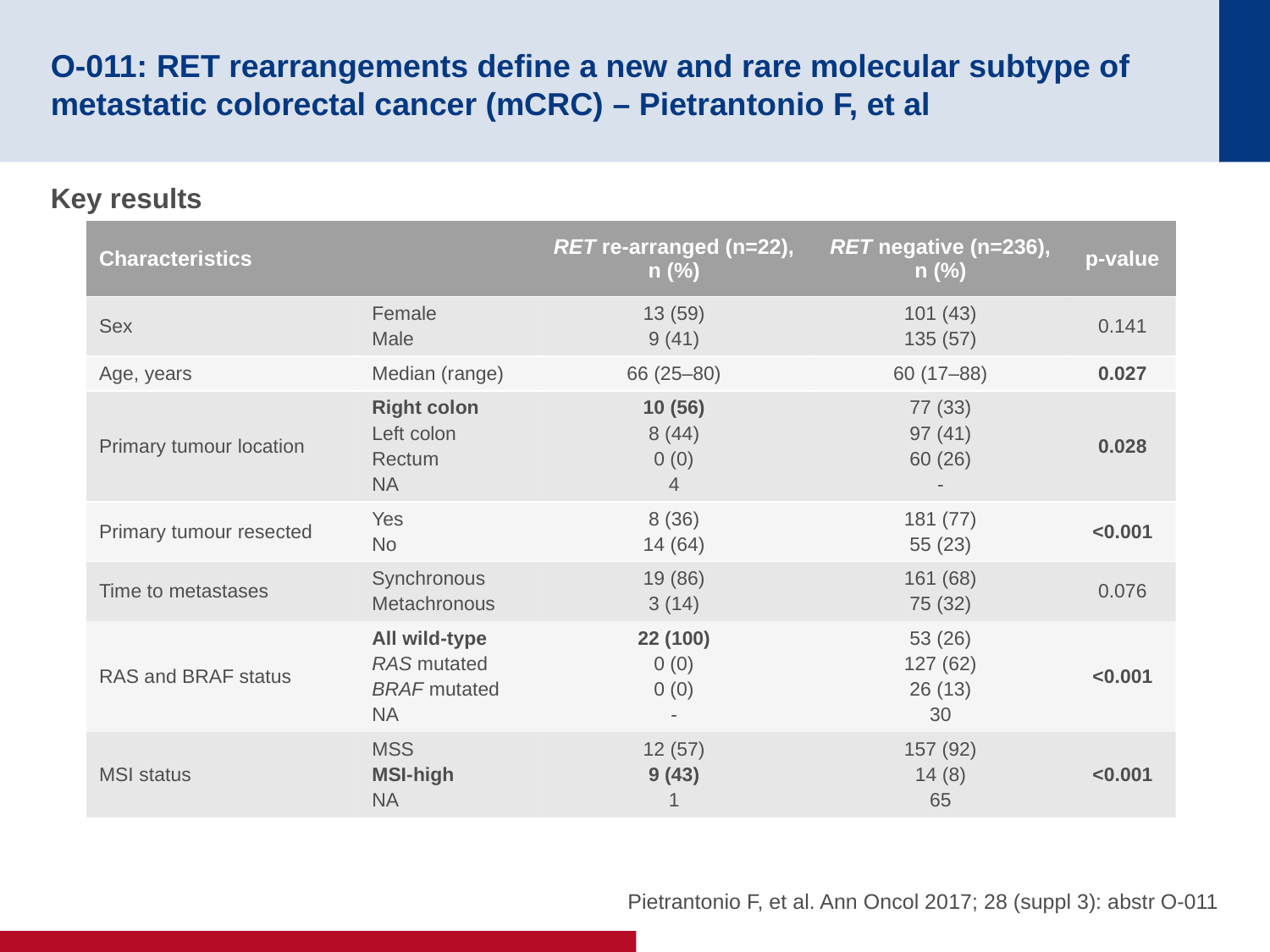

# O-011: RET rearrangements define a new and rare molecular subtype of metastatic colorectal cancer (mCRC) – Pietrantonio F, et al
Key results

| Characteristics |  | RET re-arranged (n=22), n (%) | RET negative (n=236), n (%) | p-value |
| --- | --- | --- | --- | --- |
| Sex | Female Male | 13 (59) 9 (41) | 101 (43) 135 (57) | 0.141 |
| Age, years | Median (range) | 66 (25–80) | 60 (17–88) | 0.027 |
| Primary tumour location | Right colon Left colon Rectum NA | 10 (56) 8 (44) 0 (0) 4 | 77 (33) 97 (41) 60 (26) - | 0.028 |
| Primary tumour resected | Yes No | 8 (36) 14 (64) | 181 (77) 55 (23) | <0.001 |
| Time to metastases | Synchronous Metachronous | 19 (86) 3 (14) | 161 (68) 75 (32) | 0.076 |
| RAS and BRAF status | All wild-type RAS mutated BRAF mutated NA | 22 (100) 0 (0) 0 (0) - | 53 (26) 127 (62) 26 (13) 30 | <0.001 |
| MSI status | MSS MSI-high NA | 12 (57) 9 (43) 1 | 157 (92) 14 (8) 65 | <0.001 |
Pietrantonio F, et al. Ann Oncol 2017; 28 (suppl 3): abstr O-011